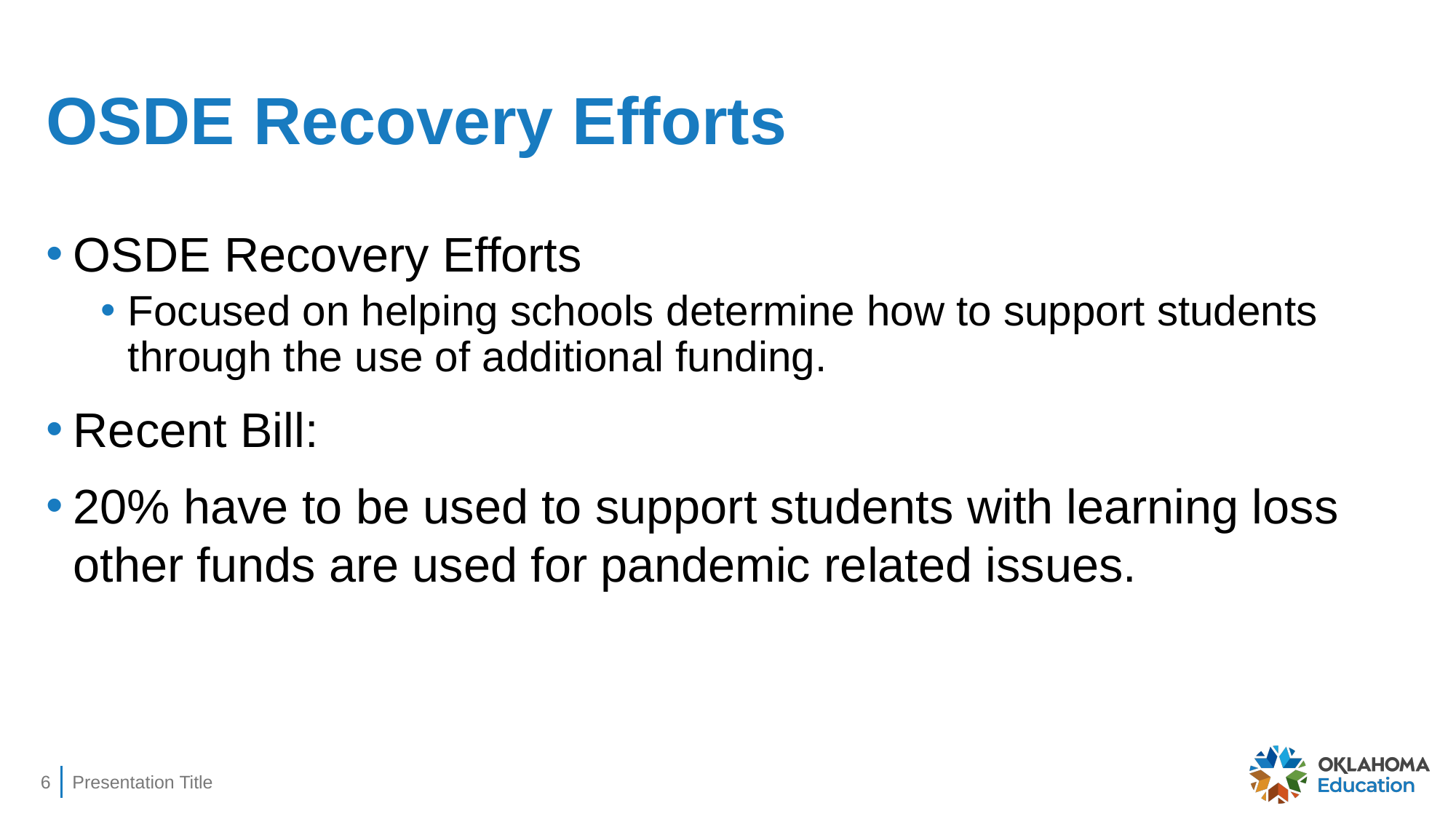

# OSDE Recovery Efforts
OSDE Recovery Efforts
Focused on helping schools determine how to support students through the use of additional funding.
Recent Bill:
20% have to be used to support students with learning loss other funds are used for pandemic related issues.

6
Presentation Title